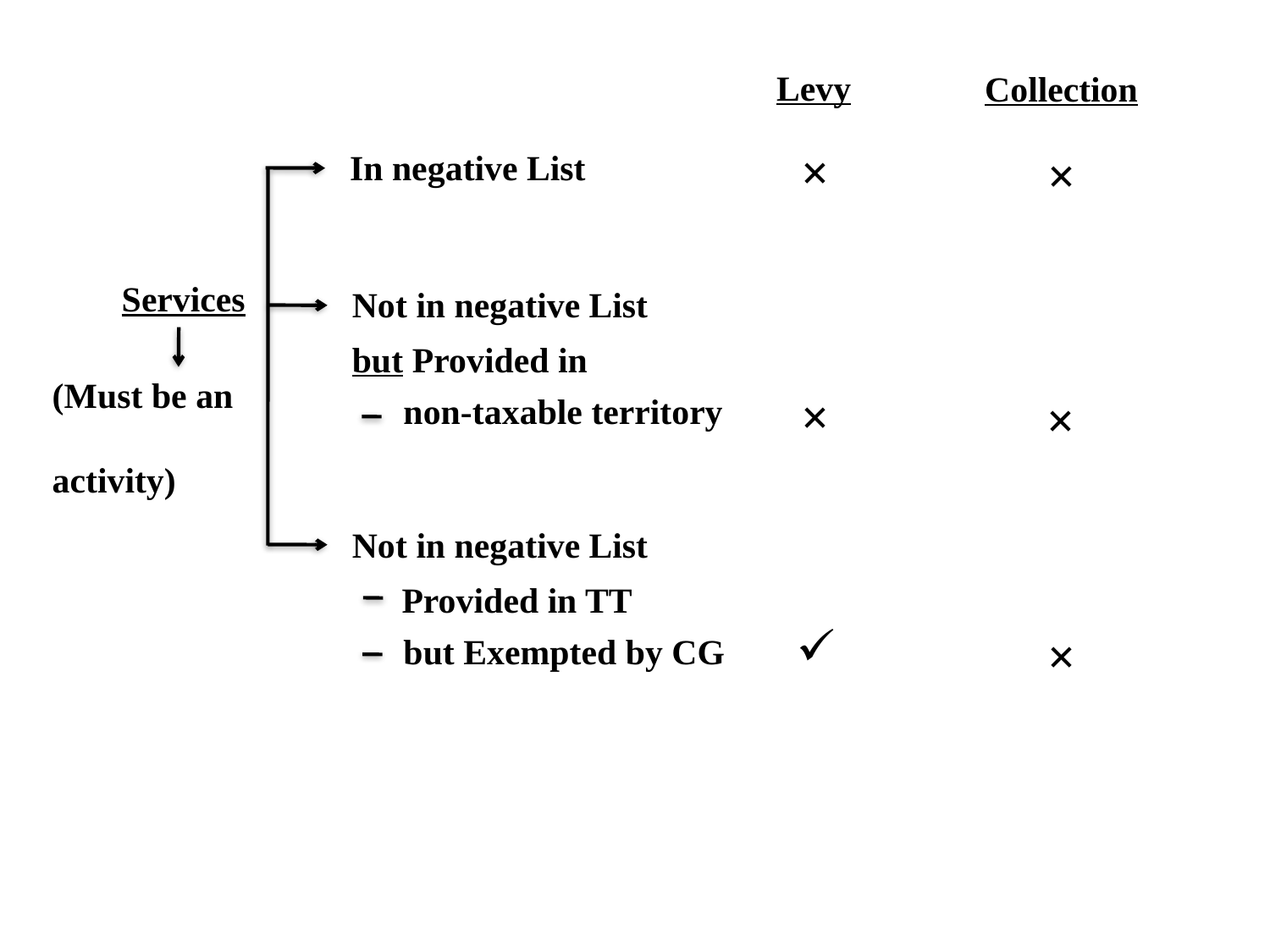

Levy
Collection
×
×
In negative List
Services
Not in negative List
but Provided in
(Must be an            activity)
×
×
non-taxable territory
Not in negative List
Provided in TT
×

but Exempted by CG